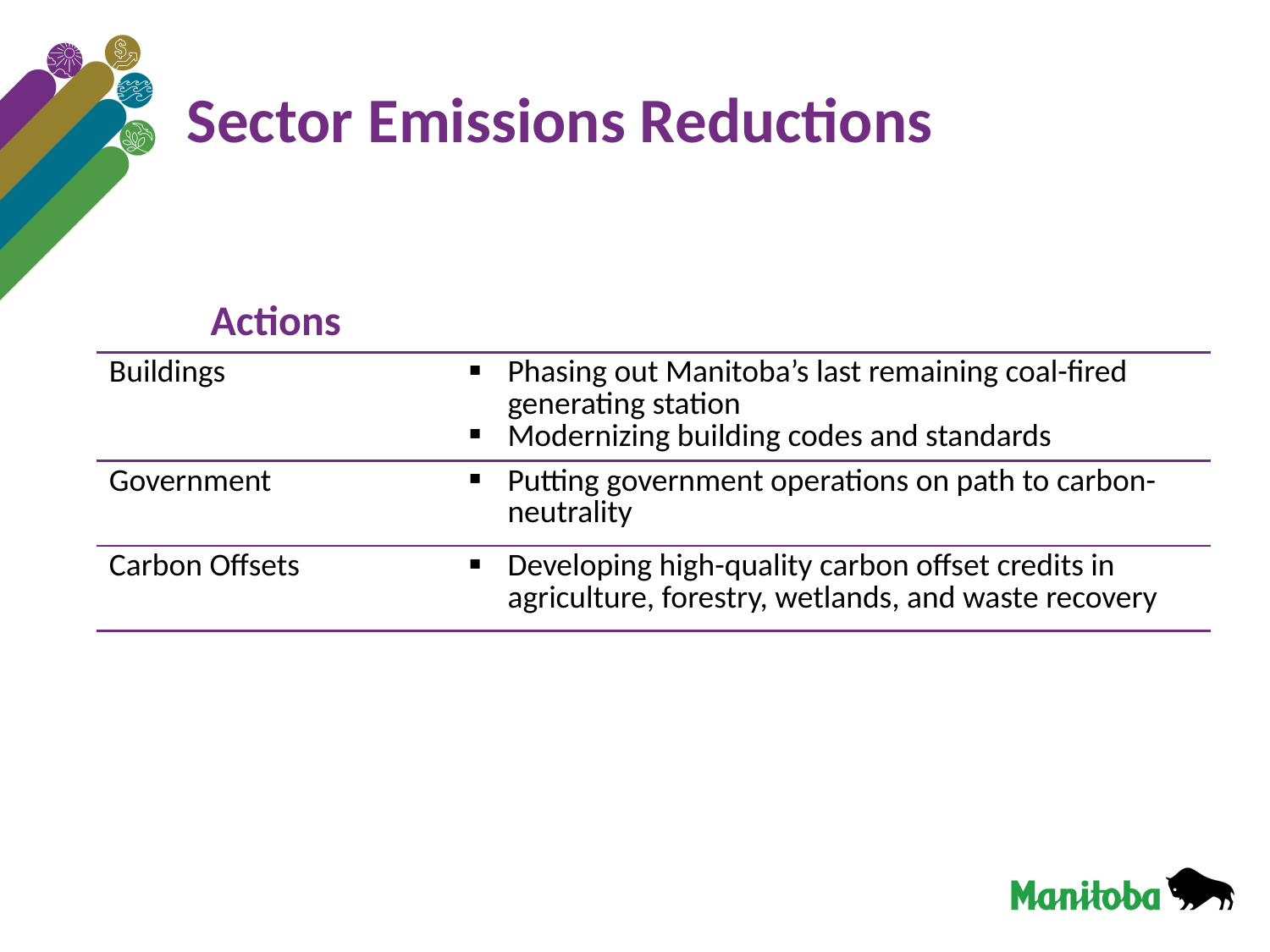

# Sector Emissions Reductions
| Actions |  |
| --- | --- |
| Buildings | Phasing out Manitoba’s last remaining coal-fired generating station Modernizing building codes and standards |
| Government | Putting government operations on path to carbon-neutrality |
| Carbon Offsets | Developing high-quality carbon offset credits in agriculture, forestry, wetlands, and waste recovery |